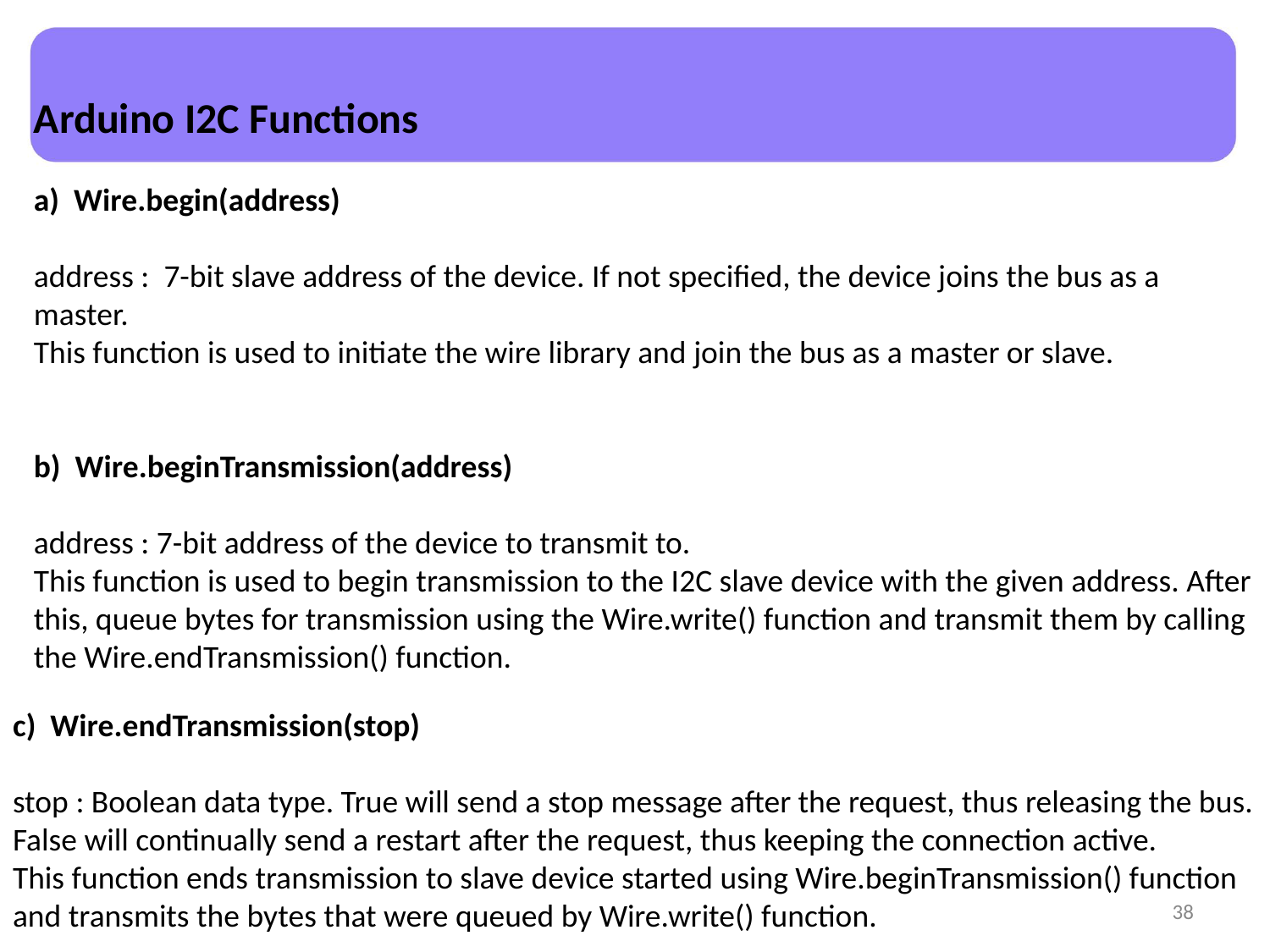

Arduino I2C Functions

a)  Wire.begin(address)

address :  7-bit slave address of the device. If not specified, the device joins the bus as a master.
This function is used to initiate the wire library and join the bus as a master or slave.

b)  Wire.beginTransmission(address)

address : 7-bit address of the device to transmit to.
This function is used to begin transmission to the I2C slave device with the given address. After this, queue bytes for transmission using the Wire.write() function and transmit them by calling the Wire.endTransmission() function.
c)  Wire.endTransmission(stop)

stop : Boolean data type. True will send a stop message after the request, thus releasing the bus. False will continually send a restart after the request, thus keeping the connection active.
This function ends transmission to slave device started using Wire.beginTransmission() function and transmits the bytes that were queued by Wire.write() function.
38